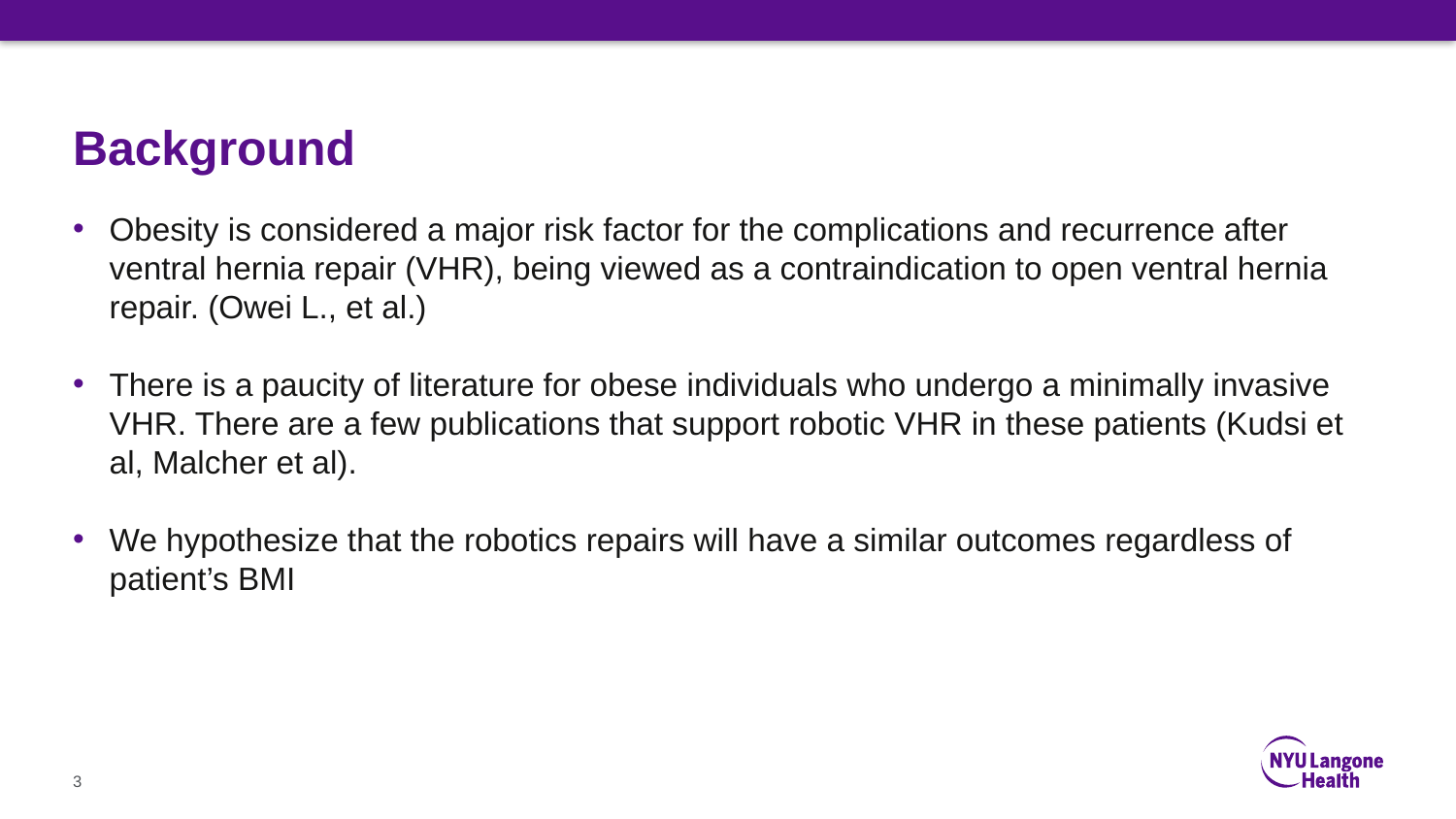

# Background

Obesity is considered a major risk factor for the complications and recurrence after ventral hernia repair (VHR), being viewed as a contraindication to open ventral hernia repair. (Owei L., et al.)

There is a paucity of literature for obese individuals who undergo a minimally invasive VHR. There are a few publications that support robotic VHR in these patients (Kudsi et al, Malcher et al).

We hypothesize that the robotics repairs will have a similar outcomes regardless of patient’s BMI
3